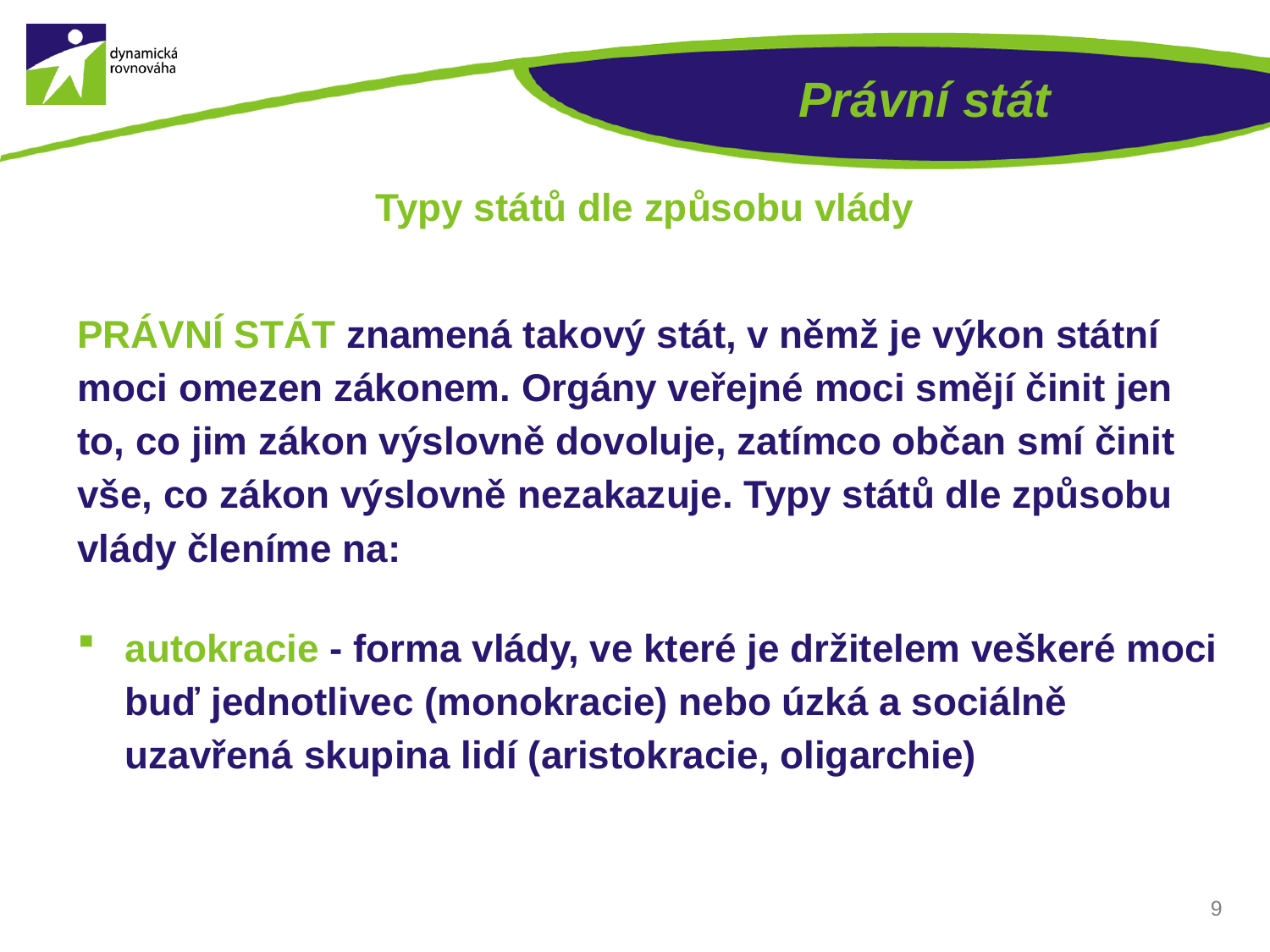

# Právní stát
Typy států dle způsobu vlády

PRÁVNÍ STÁT znamená takový stát, v němž je výkon státní moci omezen zákonem. Orgány veřejné moci smějí činit jen to, co jim zákon výslovně dovoluje, zatímco občan smí činit vše, co zákon výslovně nezakazuje. Typy států dle způsobu vlády členíme na:
autokracie - forma vlády, ve které je držitelem veškeré moci buď jednotlivec (monokracie) nebo úzká a sociálně uzavřená skupina lidí (aristokracie, oligarchie)

9